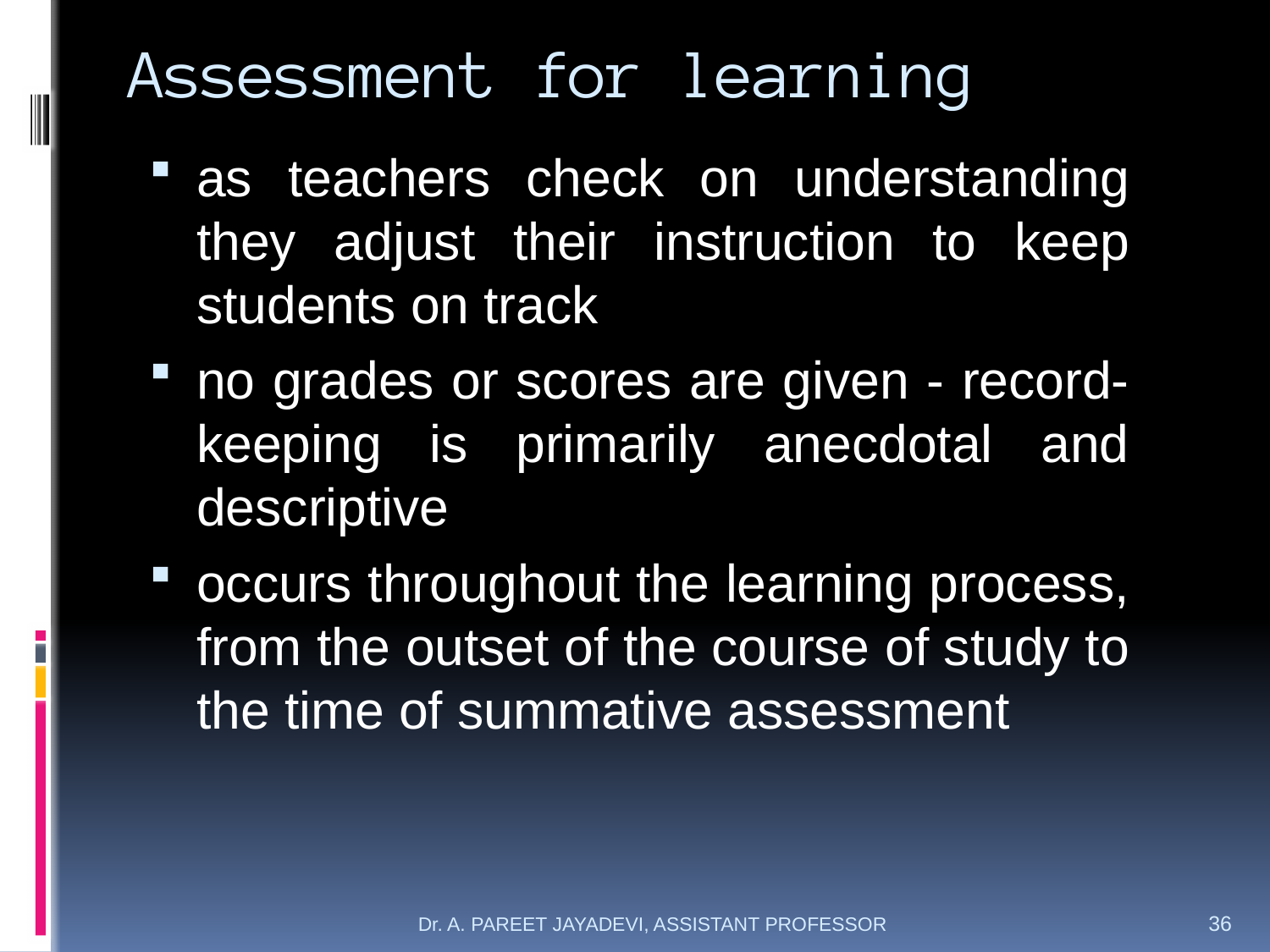

# Assessment for learning
as teachers check on understanding they adjust their instruction to keep students on track
no grades or scores are given - record-keeping is primarily anecdotal and descriptive
occurs throughout the learning process, from the outset of the course of study to the time of summative assessment
Dr. A. PAREET JAYADEVI, ASSISTANT PROFESSOR
36